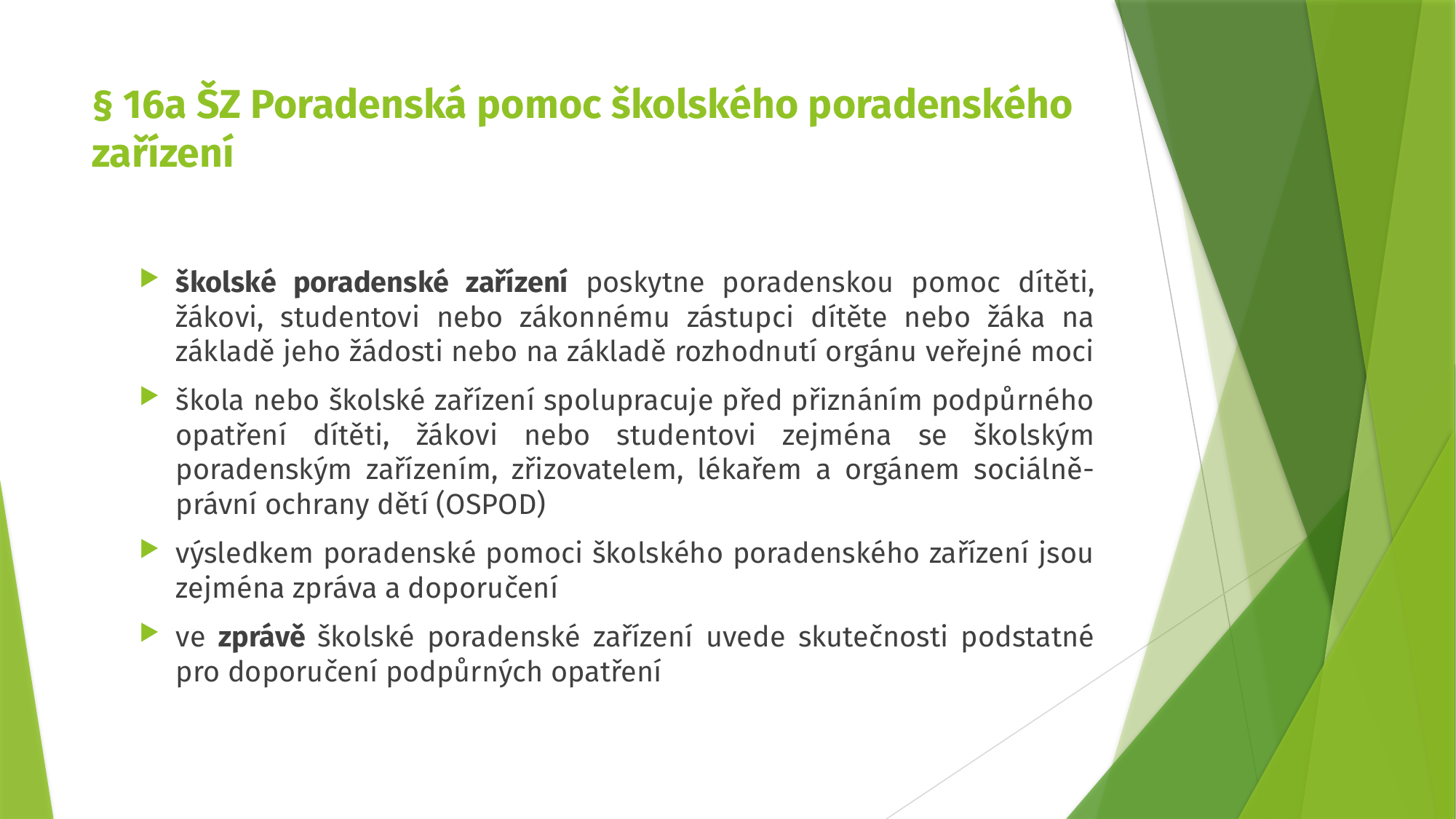

# § 16a ŠZ Poradenská pomoc školského poradenského zařízení
školské poradenské zařízení poskytne poradenskou pomoc dítěti, žákovi, studentovi nebo zákonnému zástupci dítěte nebo žáka na základě jeho žádosti nebo na základě rozhodnutí orgánu veřejné moci
škola nebo školské zařízení spolupracuje před přiznáním podpůrného opatření dítěti, žákovi nebo studentovi zejména se školským poradenským zařízením, zřizovatelem, lékařem a orgánem sociálně-právní ochrany dětí (OSPOD)
výsledkem poradenské pomoci školského poradenského zařízení jsou zejména zpráva a doporučení
ve zprávě školské poradenské zařízení uvede skutečnosti podstatné pro doporučení podpůrných opatření